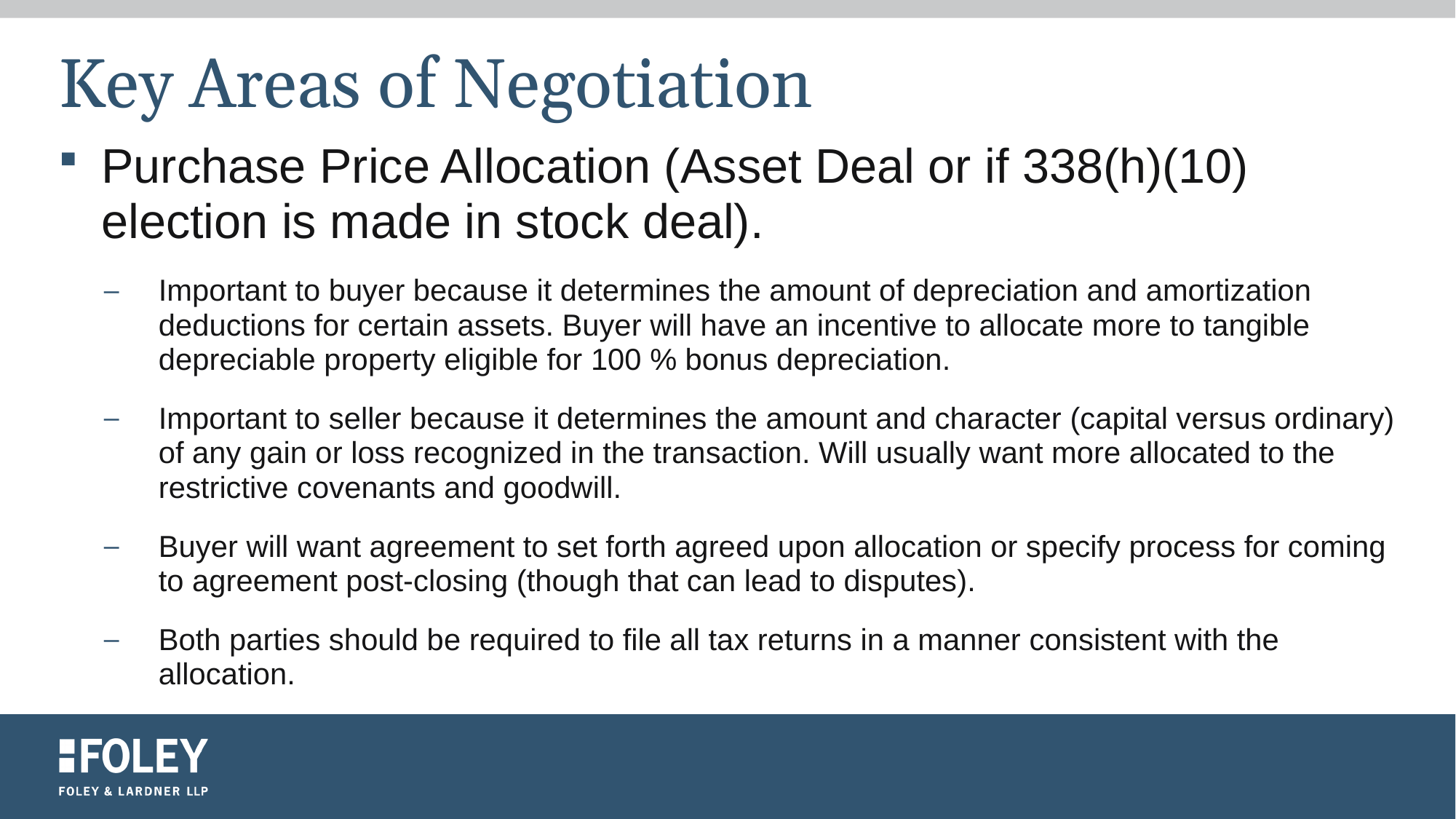

# Key Areas of Negotiation
Purchase Price Allocation (Asset Deal or if 338(h)(10) election is made in stock deal).
Important to buyer because it determines the amount of depreciation and amortization deductions for certain assets. Buyer will have an incentive to allocate more to tangible depreciable property eligible for 100 % bonus depreciation.
Important to seller because it determines the amount and character (capital versus ordinary) of any gain or loss recognized in the transaction. Will usually want more allocated to the restrictive covenants and goodwill.
Buyer will want agreement to set forth agreed upon allocation or specify process for coming to agreement post-closing (though that can lead to disputes).
Both parties should be required to file all tax returns in a manner consistent with the allocation.